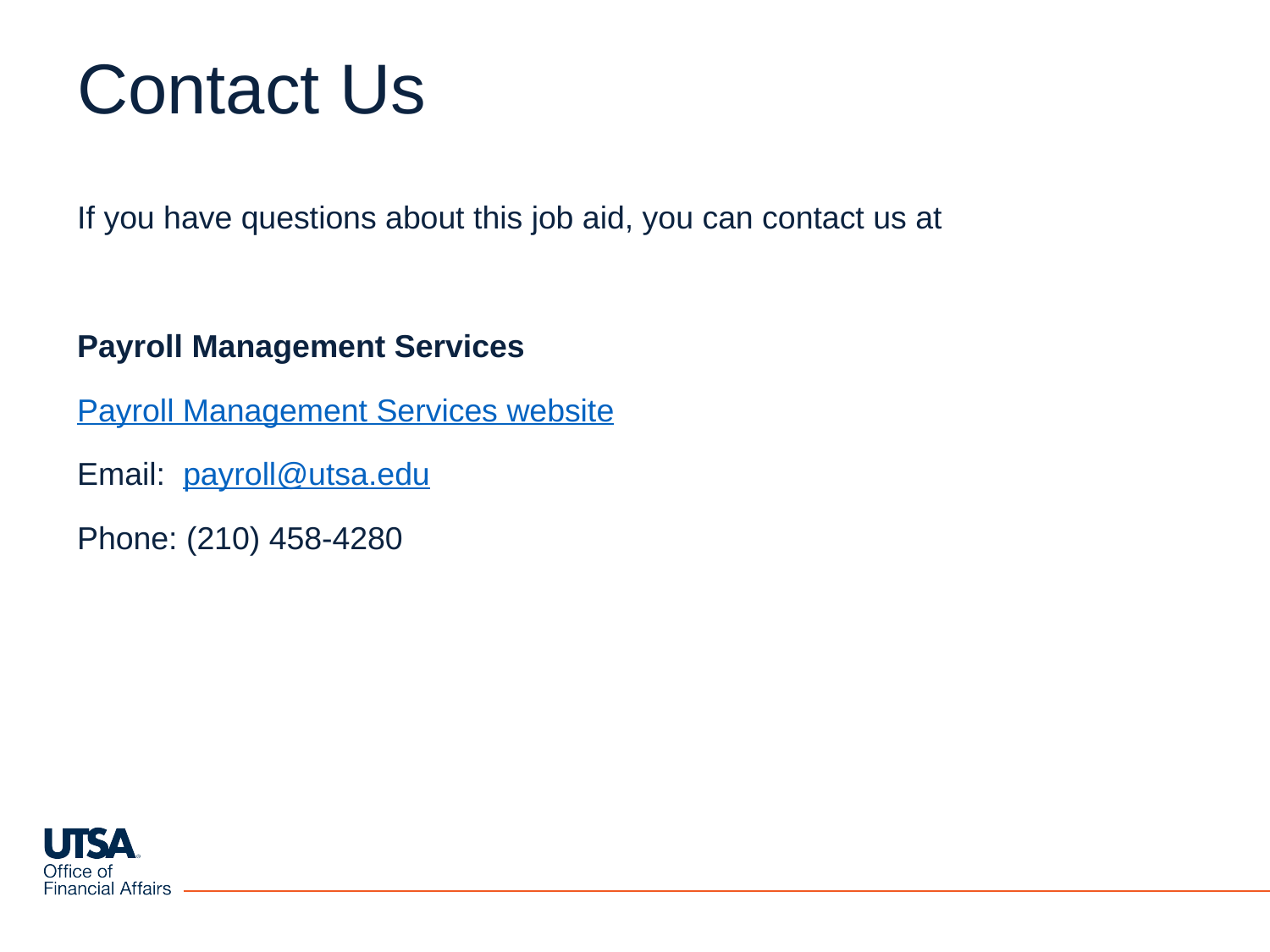

# Contact Us
If you have questions about this job aid, you can contact us at

Payroll Management Services
Payroll Management Services website
Email:  payroll@utsa.edu
Phone: (210) 458-4280